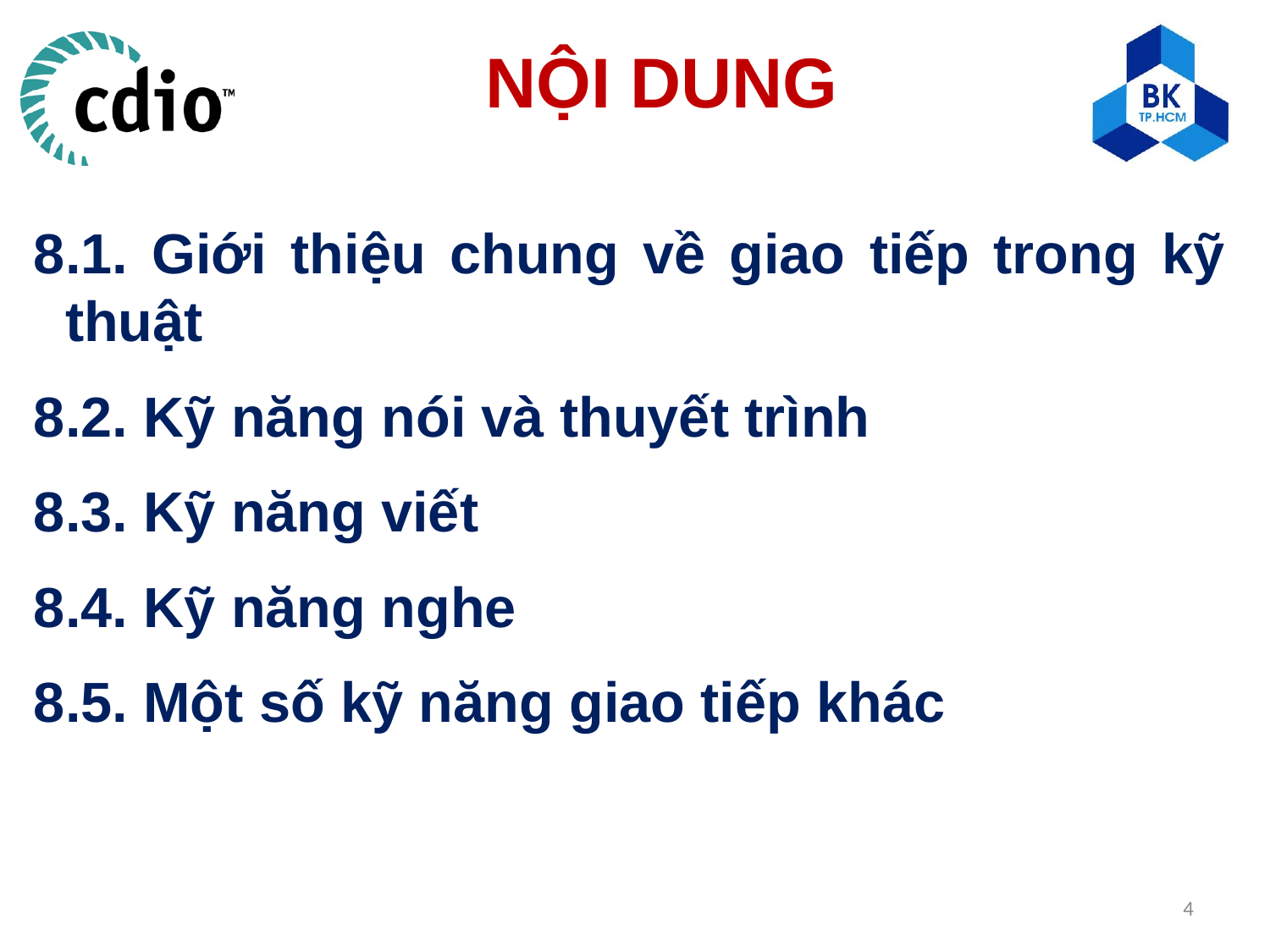

# NỘI DUNG
8.1. Giới thiệu chung về giao tiếp trong kỹ thuật
8.2. Kỹ năng nói và thuyết trình
8.3. Kỹ năng viết
8.4. Kỹ năng nghe
8.5. Một số kỹ năng giao tiếp khác
4